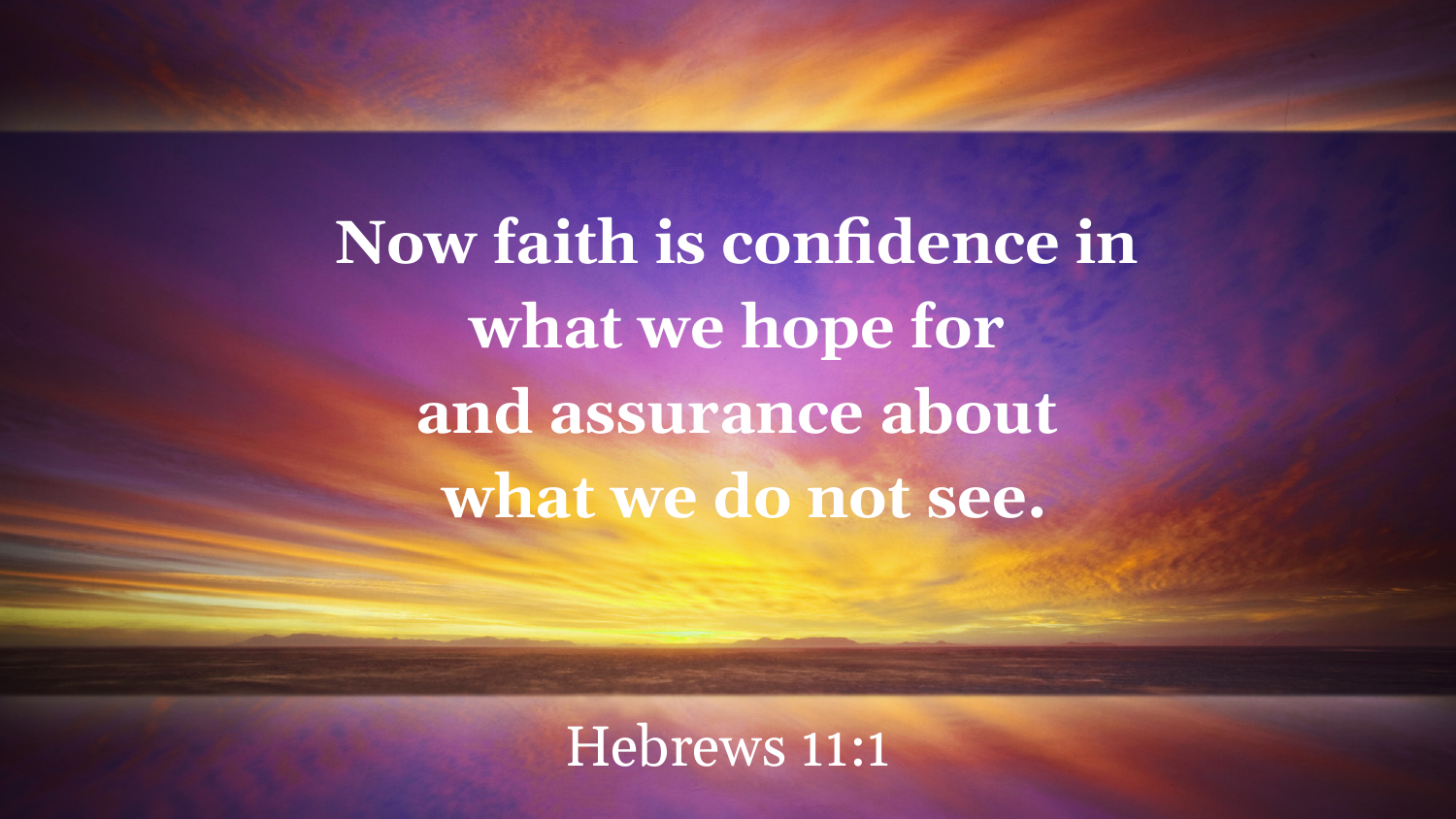

Now faith is confidence in
what we hope for
and assurance about
what we do not see.
Hebrews 11:1